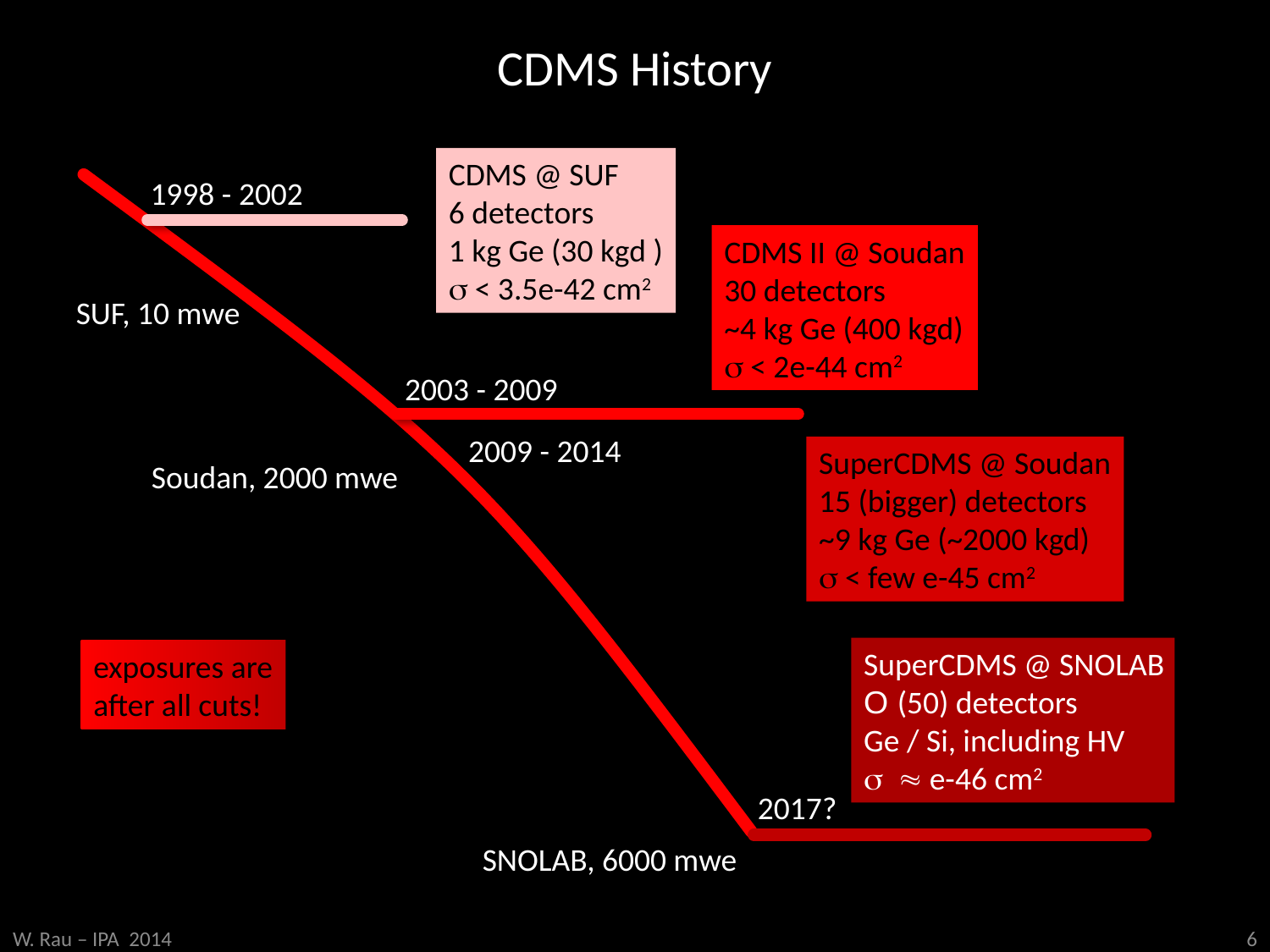

CDMS History
CDMS @ SUF
6 detectors
1 kg Ge (30 kgd )
σ < 3.5e-42 cm2
1998 - 2002

CDMS II @ Soudan
30 detectors
~4 kg Ge (400 kgd)
σ < 2e-44 cm2
2003 - 2009
SUF, 10 mwe
2009 - 2014
SuperCDMS @ Soudan
15 (bigger) detectors
~9 kg Ge (~2000 kgd)
σ < few e-45 cm2
Soudan, 2000 mwe
SuperCDMS @ SNOLAB
O (50) detectors
Ge / Si, including HV
σ  ≈ e-46 cm2
2017?
exposures are
after all cuts!
SNOLAB, 6000 mwe
W. Rau – IPA  2014
6